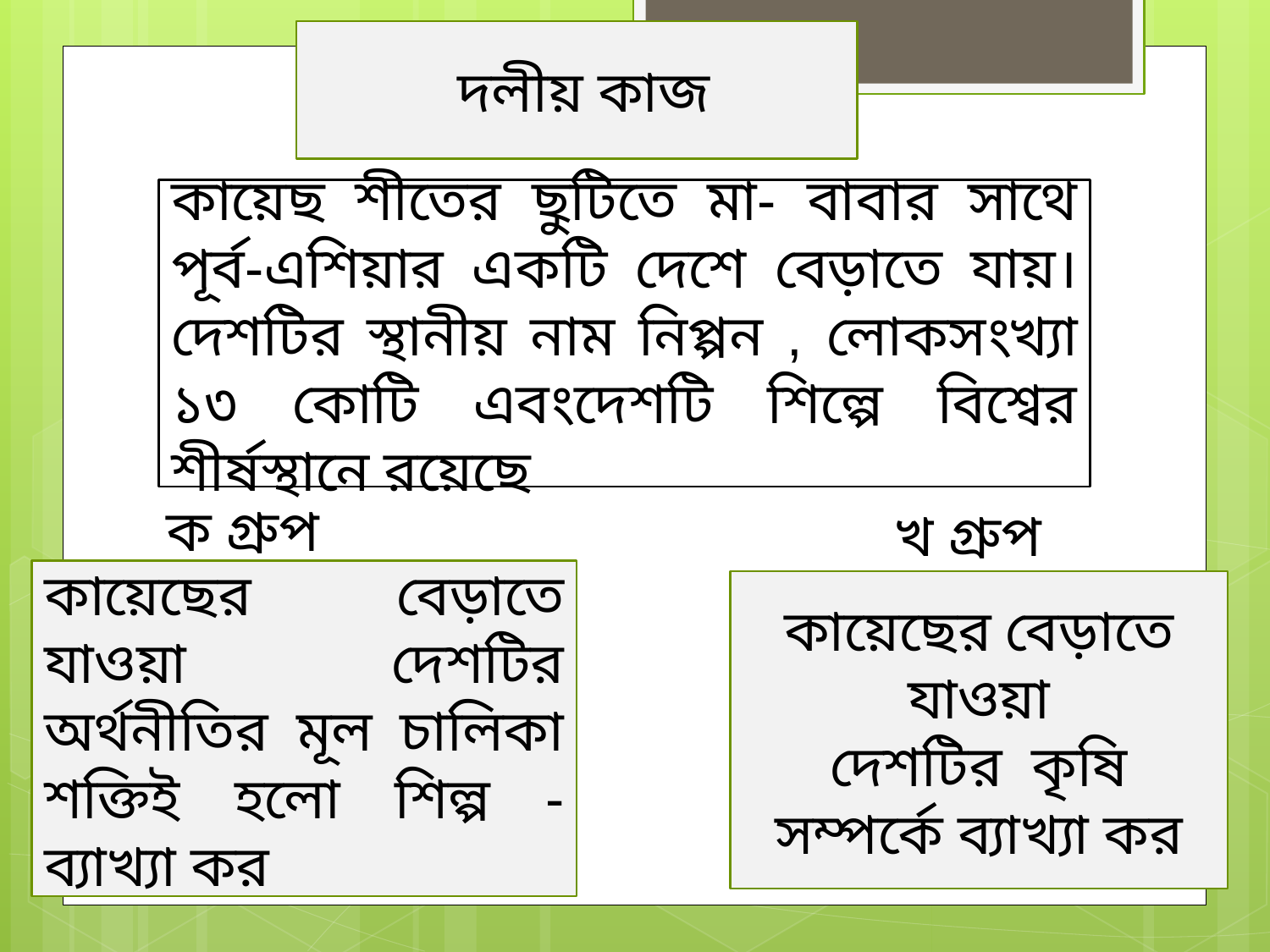

দলীয় কাজ
কায়েছ শীতের ছুটিতে মা- বাবার সাথে পূর্ব-এশিয়ার একটি দেশে বেড়াতে যায়। দেশটির স্থানীয় নাম নিপ্পন , লোকসংখ্যা ১৩ কোটি এবংদেশটি শিল্পে বিশ্বের শীর্ষস্থানে রয়েছে
ক গ্রুপ
খ গ্রুপ
কায়েছের বেড়াতে যাওয়া দেশটির অর্থনীতির মূল চালিকা শক্তিই হলো শিল্প - ব্যাখ্যা কর
কায়েছের বেড়াতে যাওয়া
দেশটির  কৃষি সম্পর্কে ব্যাখ্যা কর